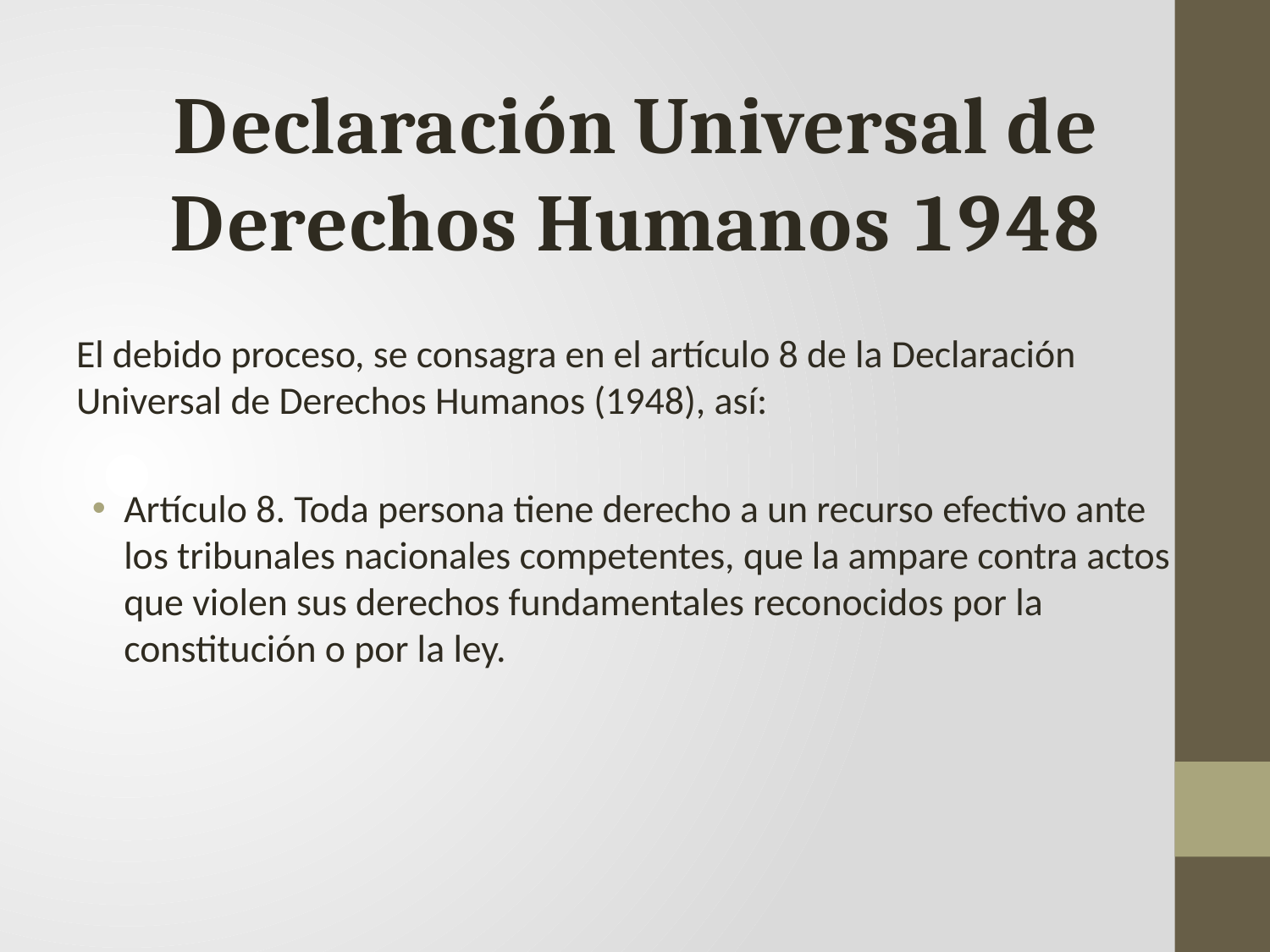

Declaración Universal de Derechos Humanos 1948

El debido proceso, se consagra en el artículo 8 de la Declaración Universal de Derechos Humanos (1948), así:

Artículo 8. Toda persona tiene derecho a un recurso efectivo ante los tribunales nacionales competentes, que la ampare contra actos que violen sus derechos fundamentales reconocidos por la constitución o por la ley.